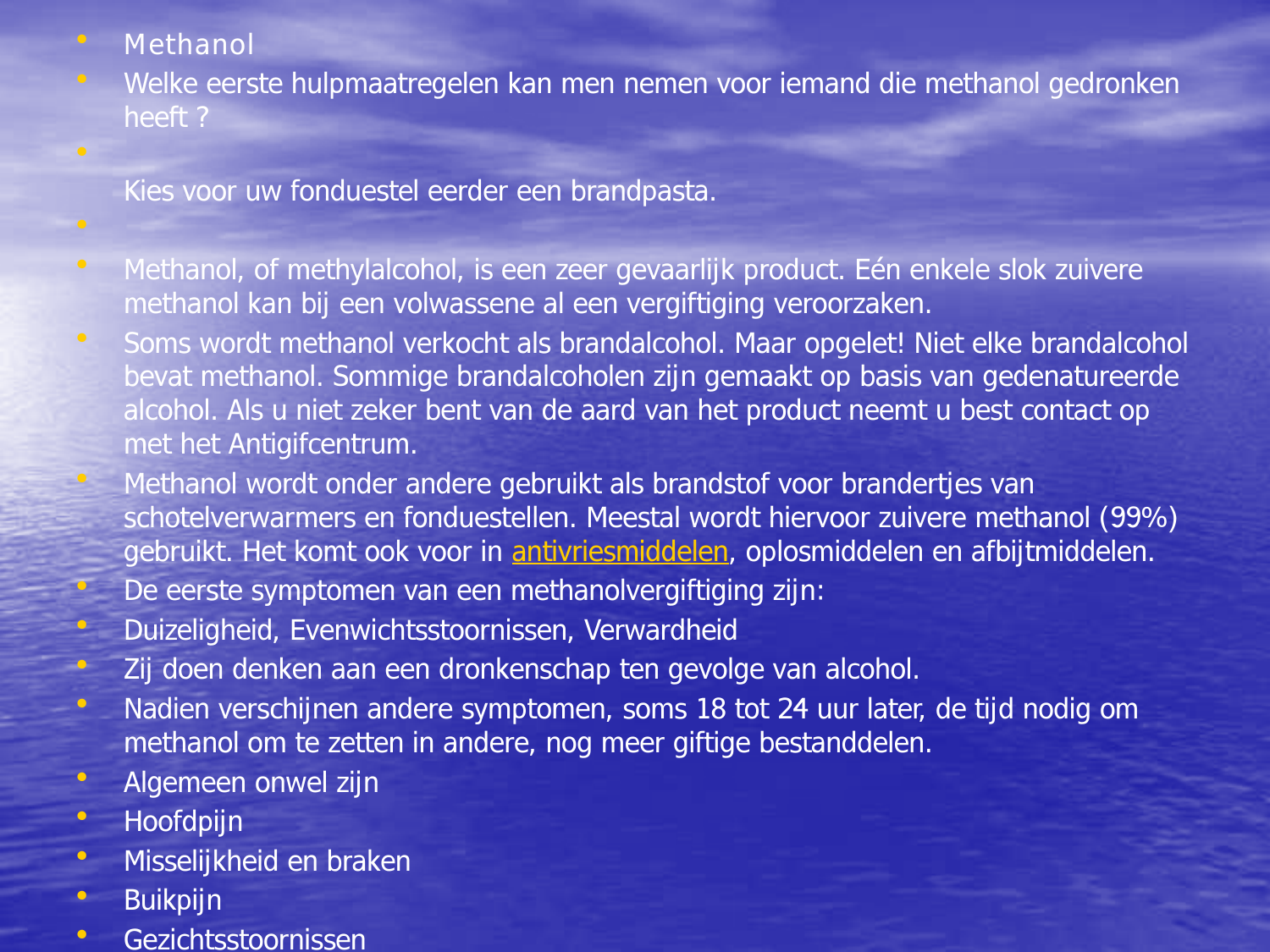

Methanol
Welke eerste hulpmaatregelen kan men nemen voor iemand die methanol gedronken heeft ?
Kies voor uw fonduestel eerder een brandpasta.

Methanol, of methylalcohol, is een zeer gevaarlijk product. Eén enkele slok zuivere methanol kan bij een volwassene al een vergiftiging veroorzaken.
Soms wordt methanol verkocht als brandalcohol. Maar opgelet! Niet elke brandalcohol bevat methanol. Sommige brandalcoholen zijn gemaakt op basis van gedenatureerde alcohol. Als u niet zeker bent van de aard van het product neemt u best contact op met het Antigifcentrum.
Methanol wordt onder andere gebruikt als brandstof voor brandertjes van schotelverwarmers en fonduestellen. Meestal wordt hiervoor zuivere methanol (99%) gebruikt. Het komt ook voor in antivriesmiddelen, oplosmiddelen en afbijtmiddelen.
De eerste symptomen van een methanolvergiftiging zijn:
Duizeligheid, Evenwichtsstoornissen, Verwardheid
Zij doen denken aan een dronkenschap ten gevolge van alcohol.
Nadien verschijnen andere symptomen, soms 18 tot 24 uur later, de tijd nodig om methanol om te zetten in andere, nog meer giftige bestanddelen.
Algemeen onwel zijn
Hoofdpijn
Misselijkheid en braken
Buikpijn
Gezichtsstoornissen